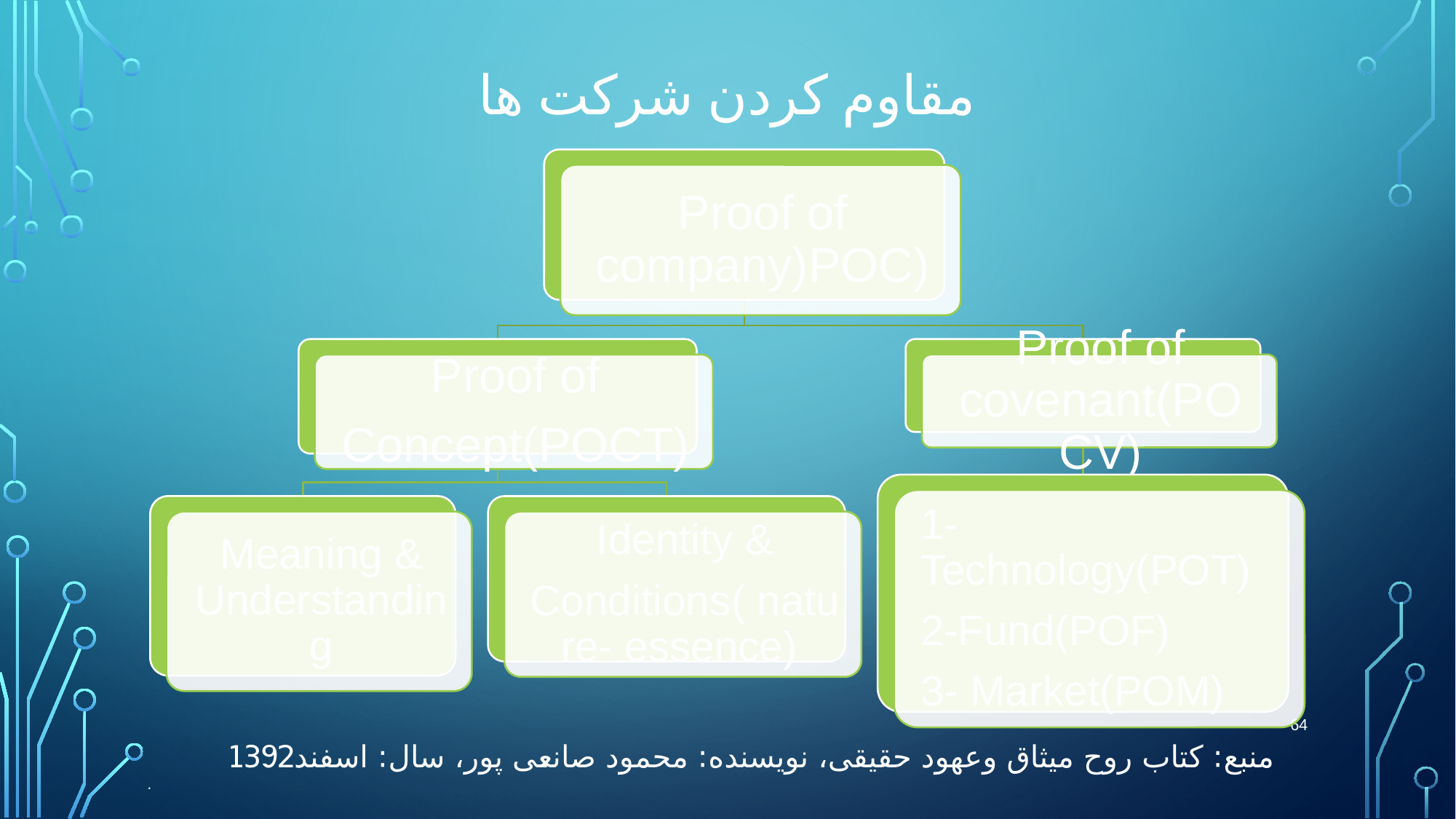

# مقاوم کردن شرکت ها
Proof of company)POC)
Proof of
Concept(POCT)
Meaning & Understanding
Identity &
Conditions( nature- essence)
Proof of covenant(POCV)
1- Technology(POT)
2-Fund(POF)
3- Market(POM)
64
منبع: کتاب روح میثاق وعهود حقیقی، نویسنده: محمود صانعی پور، سال: اسفند1392
.